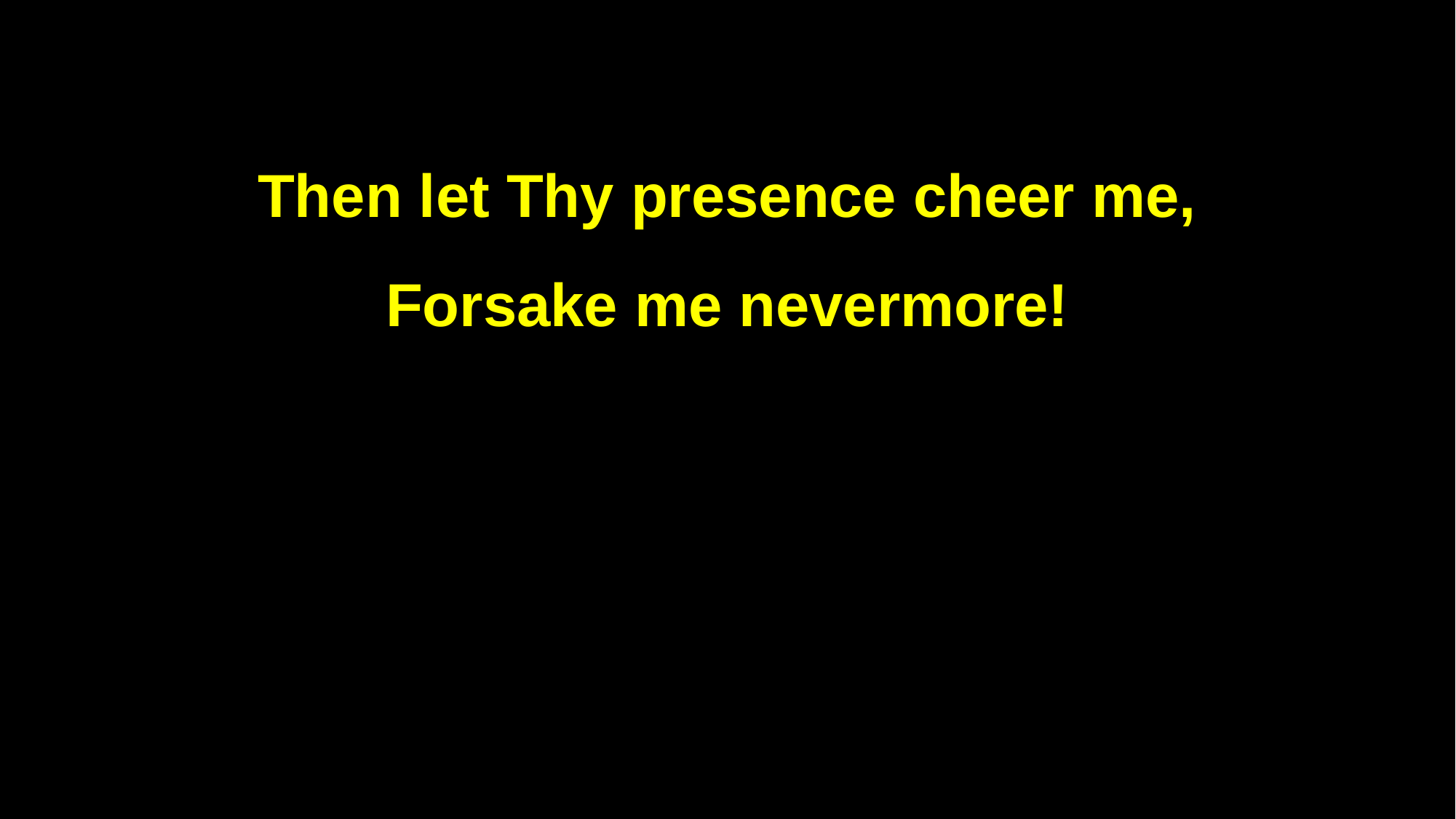

Then let Thy presence cheer me,
Forsake me nevermore!